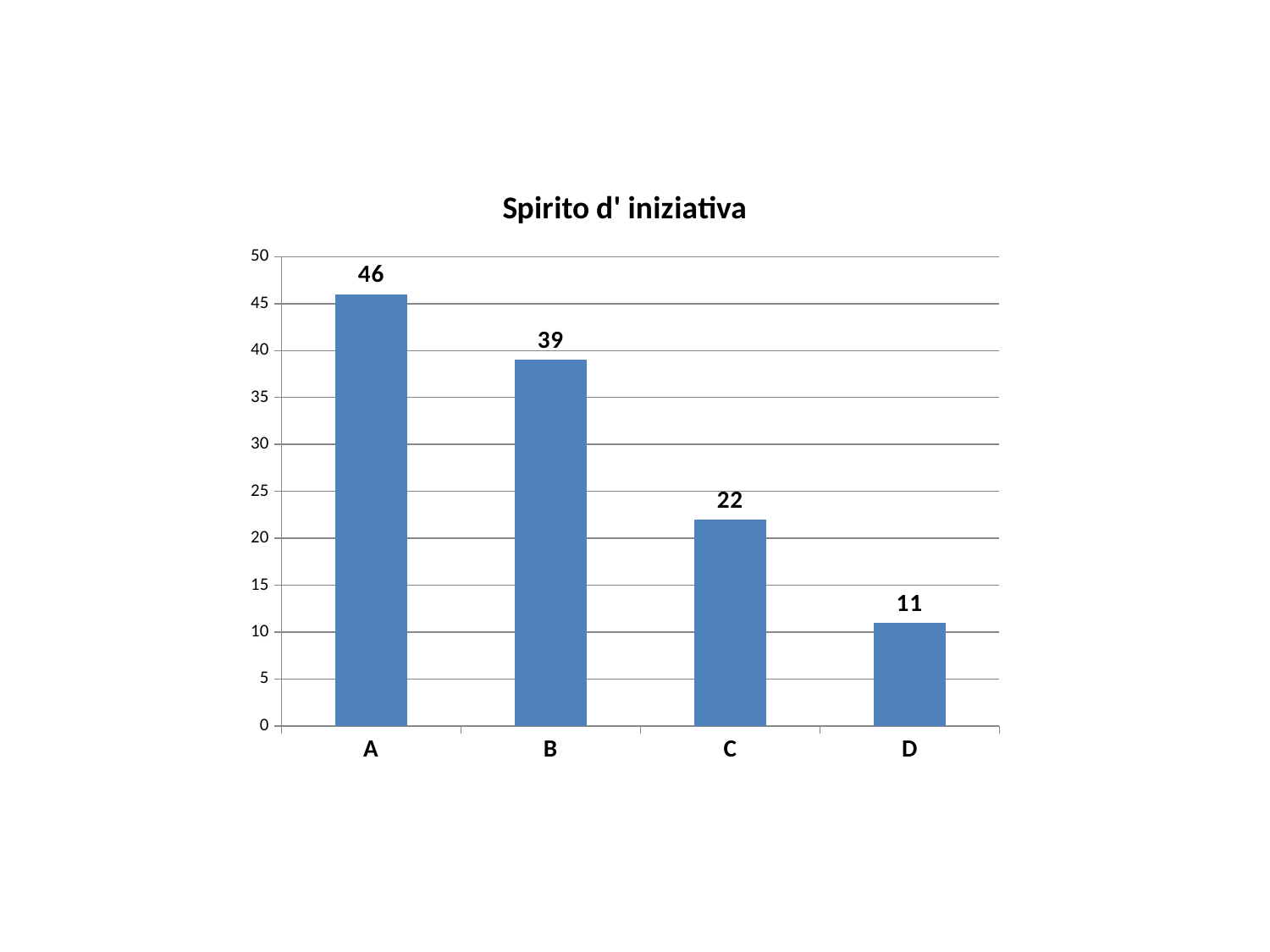

### Chart:

| Category | Spirito d' iniziativa |
|---|---|
| A | 46.0 |
| B | 39.0 |
| C | 22.0 |
| D | 11.0 |